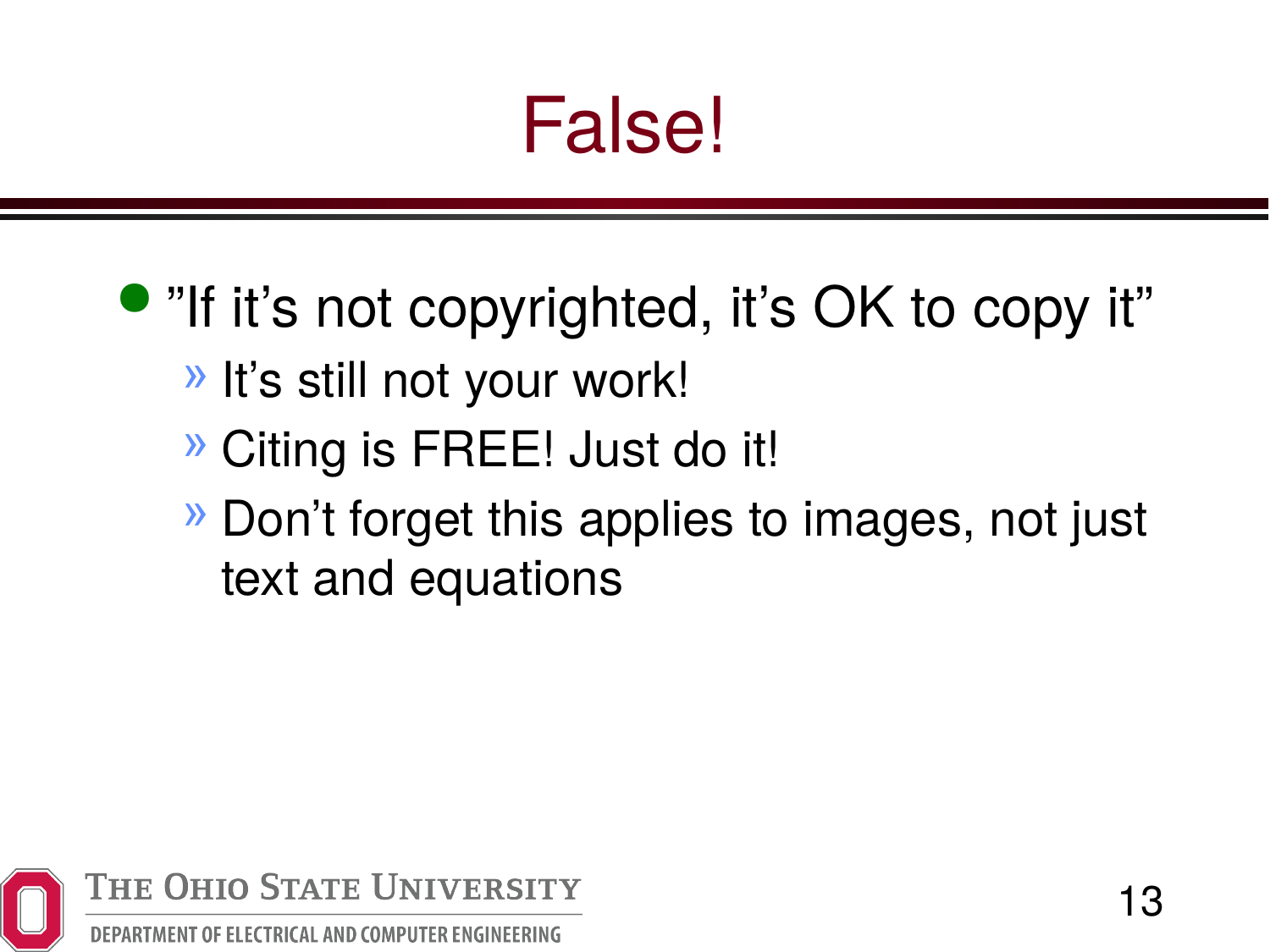

# False!
”If it’s not copyrighted, it’s OK to copy it”
It’s still not your work!
Citing is FREE! Just do it!
Don’t forget this applies to images, not just text and equations